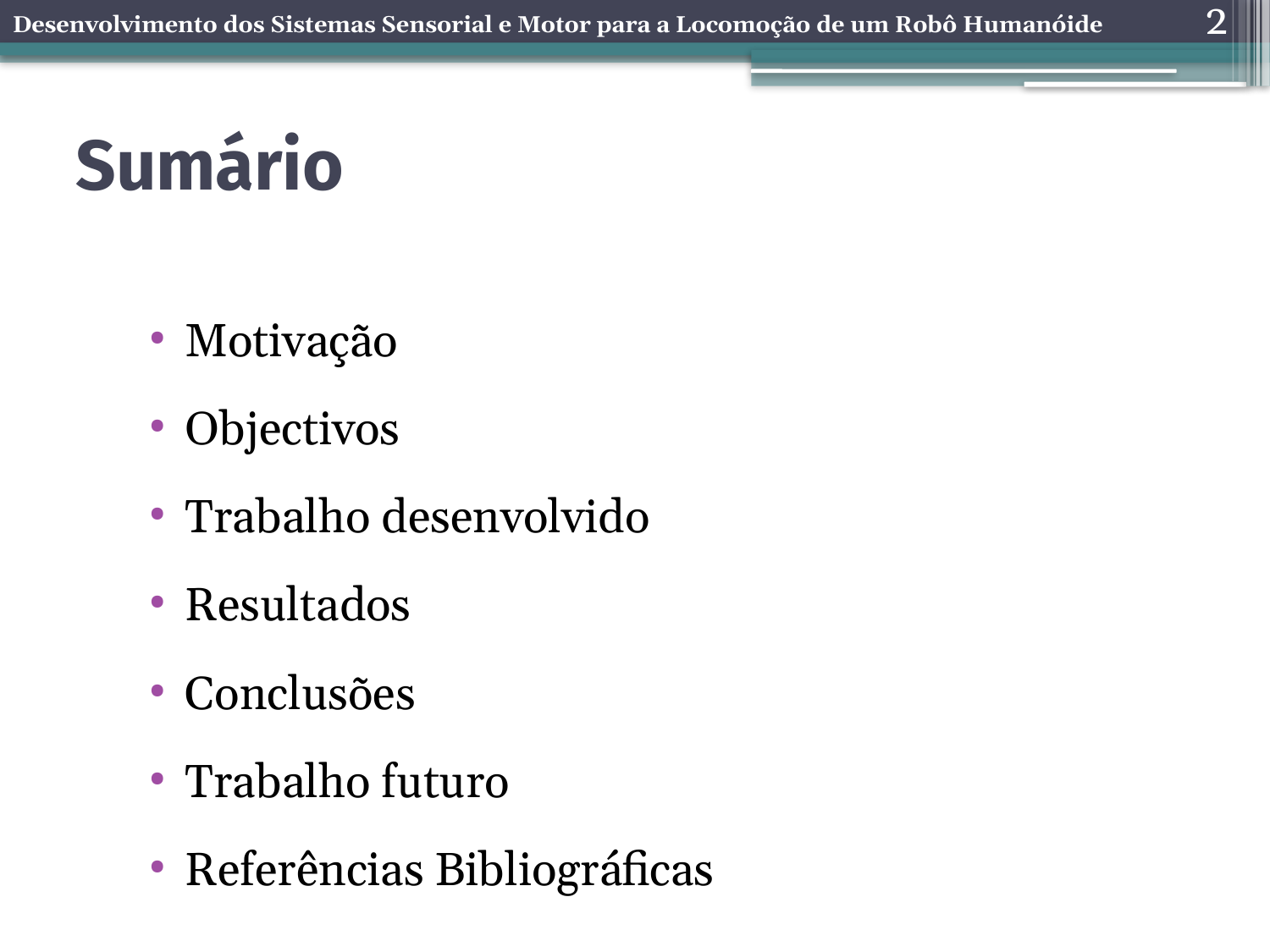

Desenvolvimento dos Sistemas Sensorial e Motor para a Locomoção de um Robô Humanóide
2
# Sumário
Motivação
Objectivos
Trabalho desenvolvido
Resultados
Conclusões
Trabalho futuro
Referências Bibliográficas